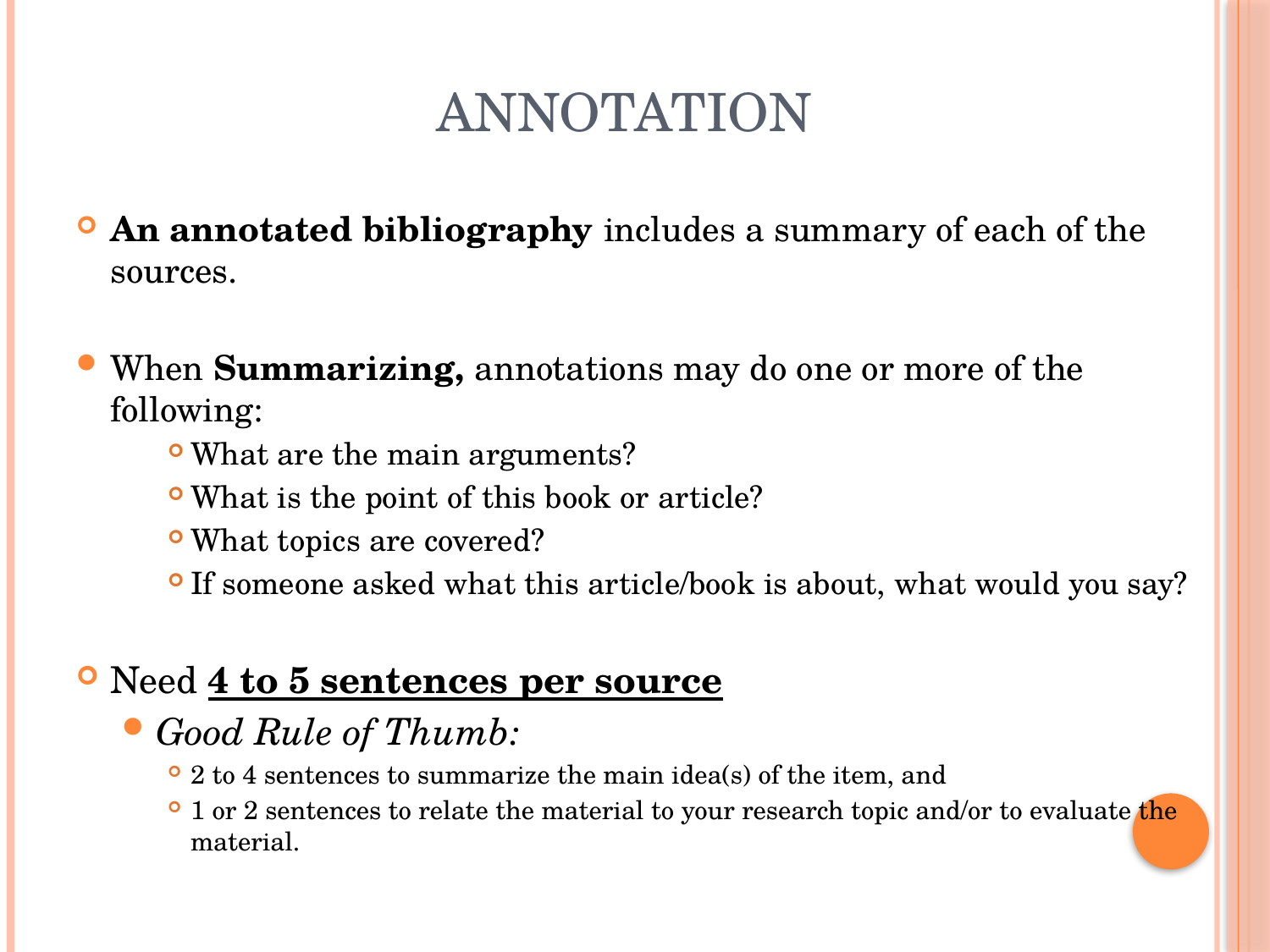

# Annotation
An annotated bibliography includes a summary of each of the sources.

When Summarizing, annotations may do one or more of the following:
What are the main arguments?
What is the point of this book or article?
What topics are covered?
If someone asked what this article/book is about, what would you say?

Need 4 to 5 sentences per source
Good Rule of Thumb:
2 to 4 sentences to summarize the main idea(s) of the item, and
1 or 2 sentences to relate the material to your research topic and/or to evaluate the material.